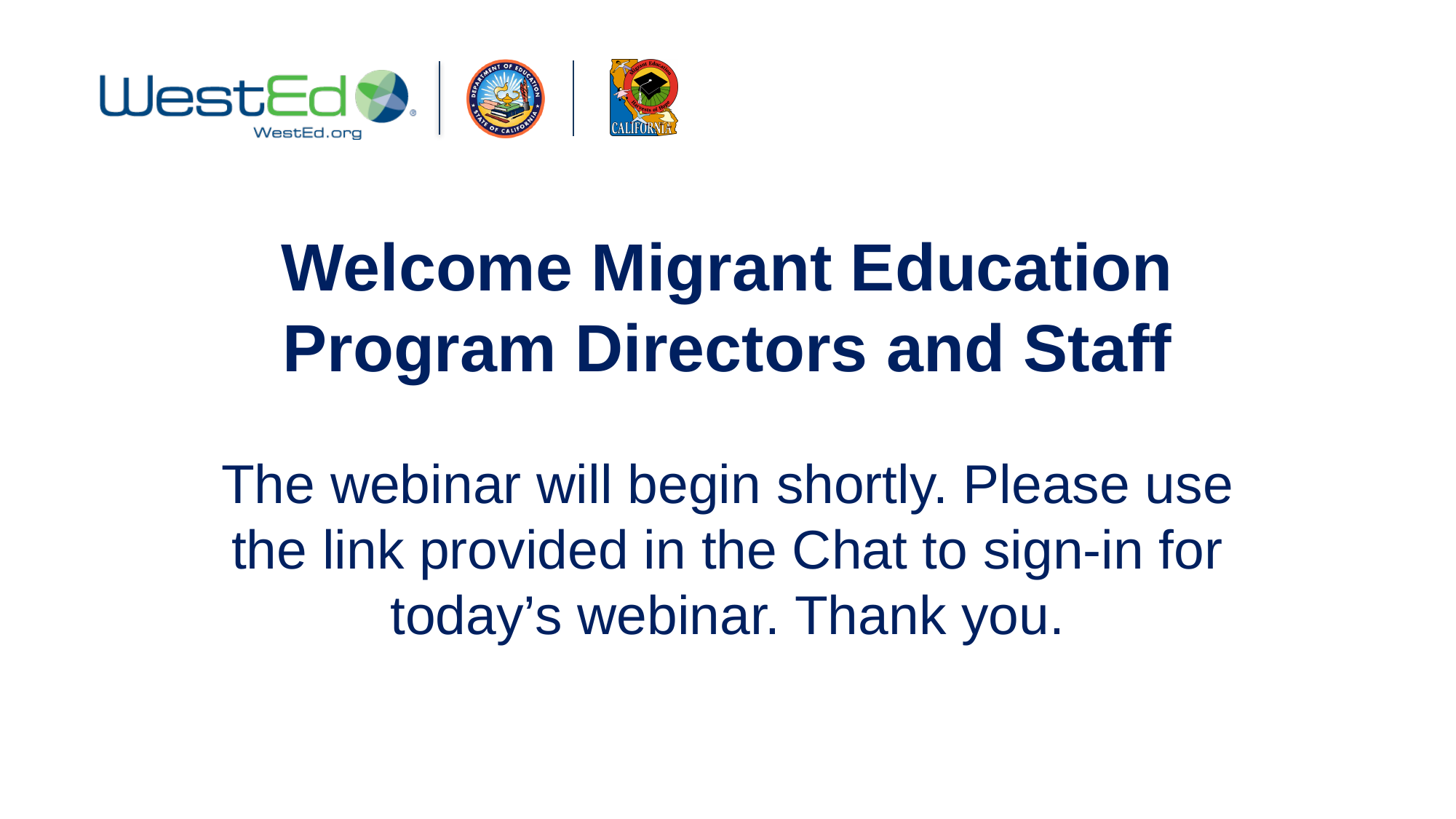

# Welcome Migrant Education Program Directors and Staff
The webinar will begin shortly. Please use the link provided in the Chat to sign-in for today’s webinar. Thank you.